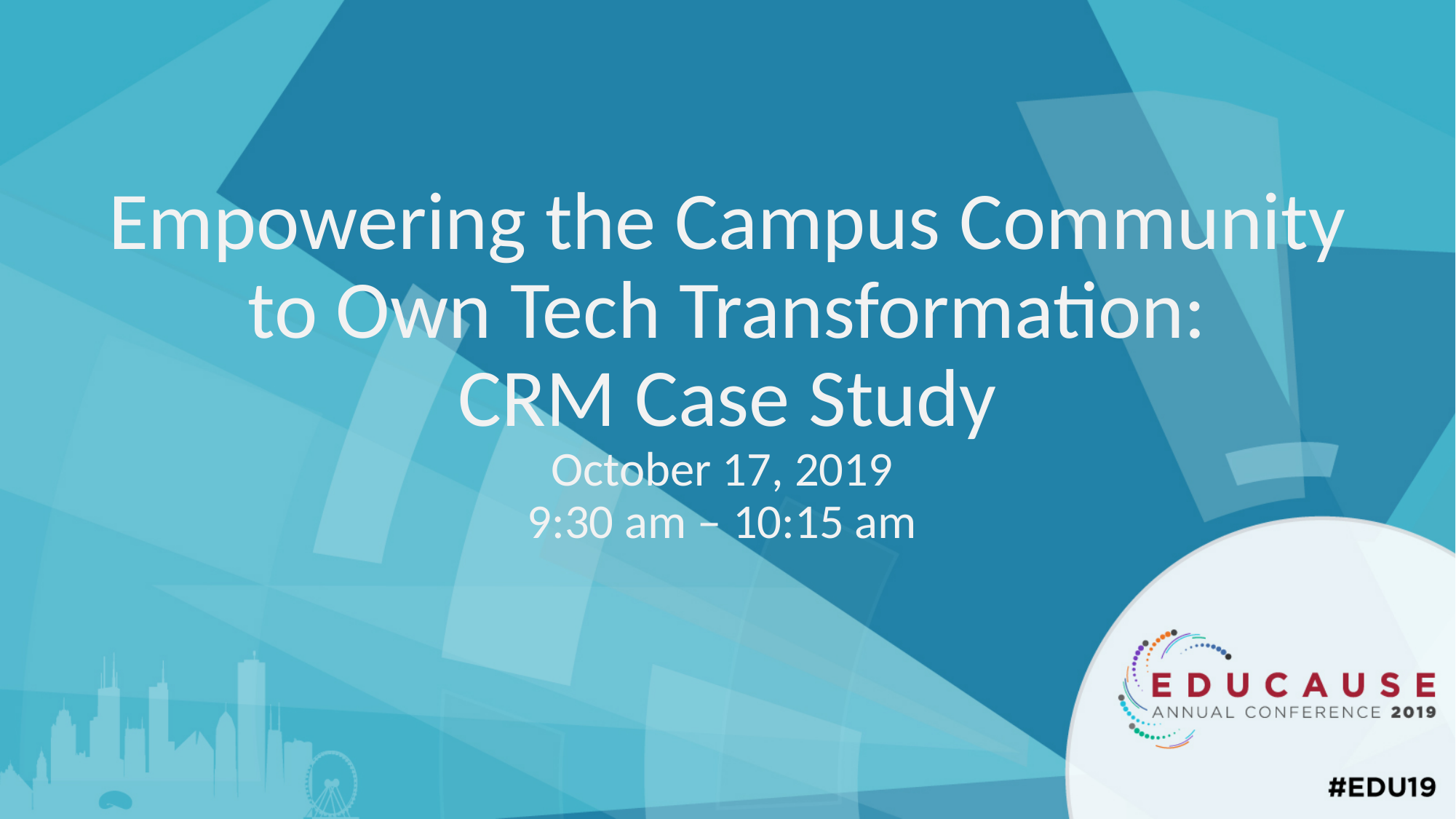

# Empowering the Campus Community to Own Tech Transformation: CRM Case Study October 17, 2019 9:30 am – 10:15 am